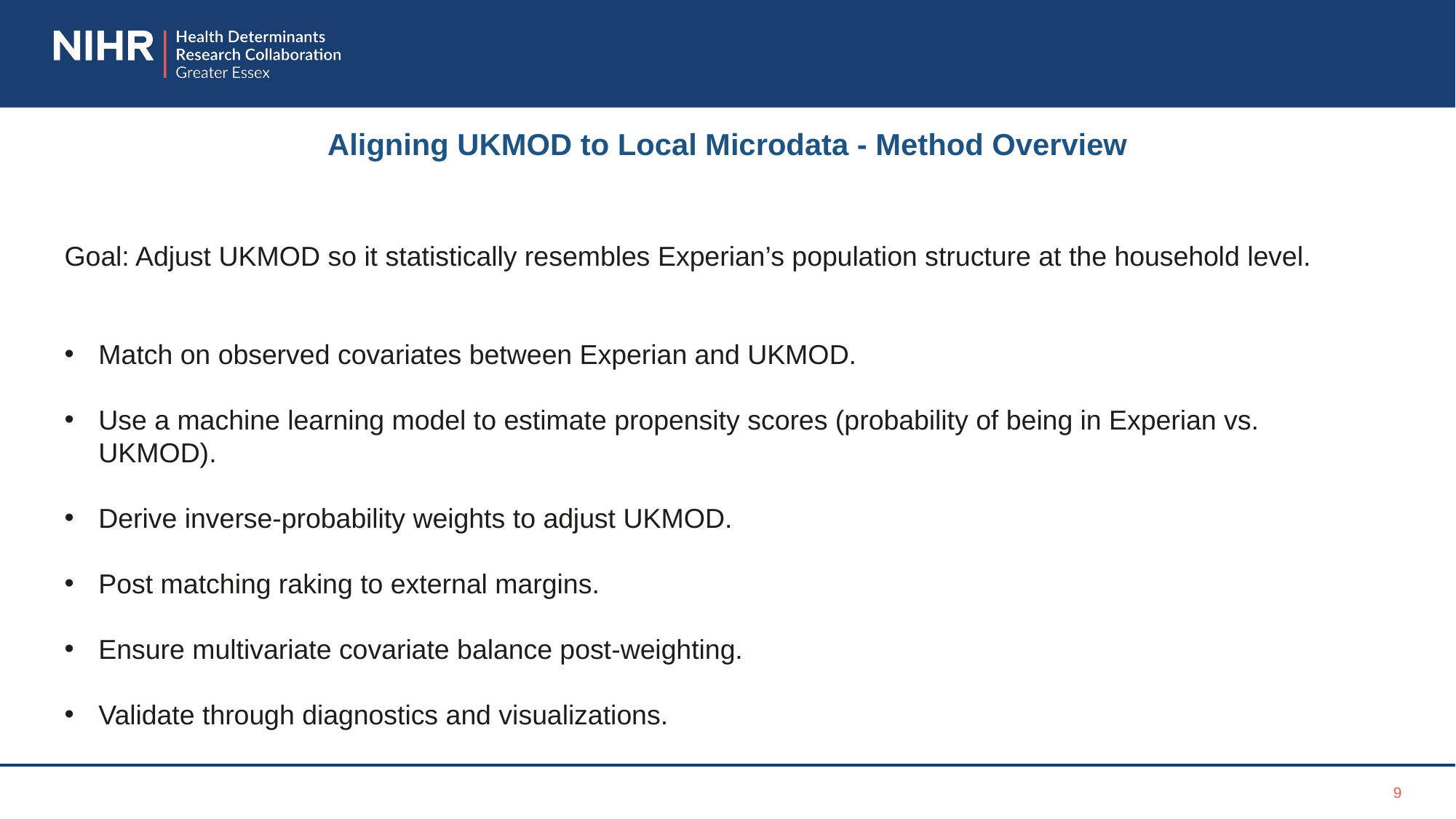

# Aligning UKMOD to Local Microdata - Method Overview
Goal: Adjust UKMOD so it statistically resembles Experian’s population structure at the household level.

Match on observed covariates between Experian and UKMOD.

Use a machine learning model to estimate propensity scores (probability of being in Experian vs. UKMOD).

Derive inverse-probability weights to adjust UKMOD.

Post matching raking to external margins.

Ensure multivariate covariate balance post-weighting.

Validate through diagnostics and visualizations.

9